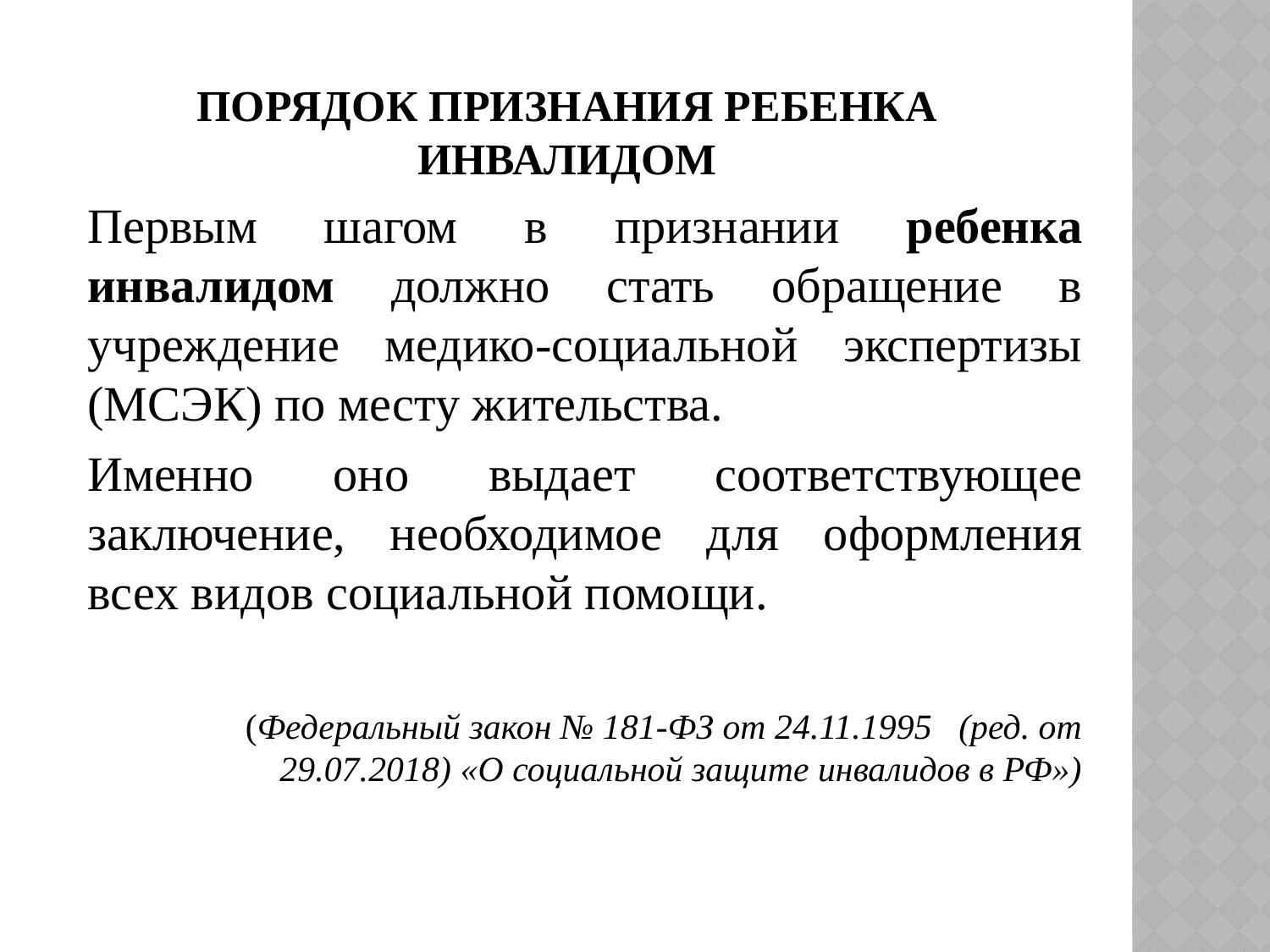

Порядок признания ребенка инвалидом
Первым шагом в признании ребенка инвалидом должно стать обращение в учреждение медико-социальной экспертизы (МСЭК) по месту жительства.
Именно оно выдает соответствующее заключение, необходимое для оформления всех видов социальной помощи.

(Федеральный закон № 181-ФЗ от 24.11.1995   (ред. от 29.07.2018) «О социальной защите инвалидов в РФ»)